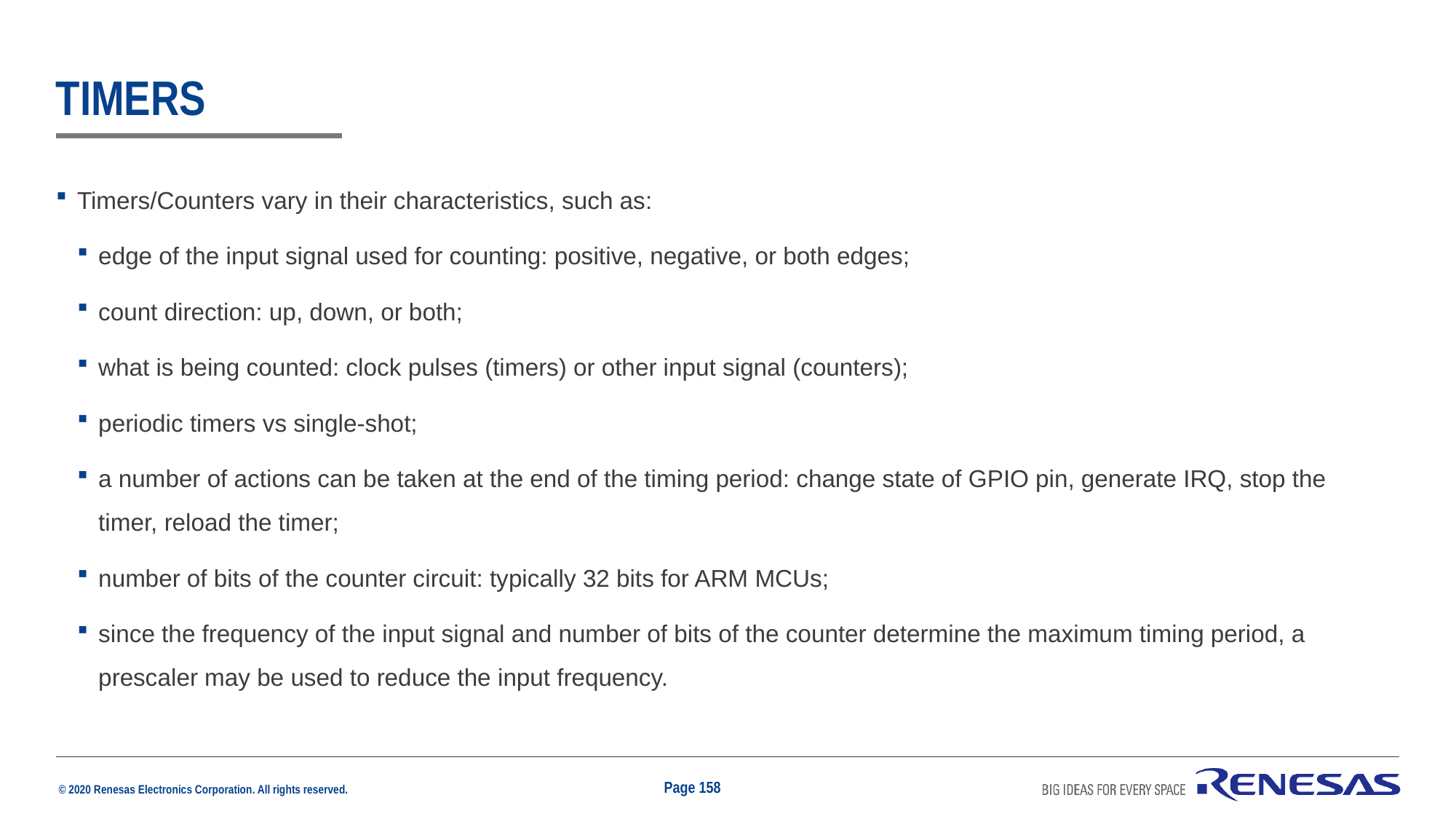

# TIMERS
Timers/Counters vary in their characteristics, such as:
edge of the input signal used for counting: positive, negative, or both edges;
count direction: up, down, or both;
what is being counted: clock pulses (timers) or other input signal (counters);
periodic timers vs single-shot;
a number of actions can be taken at the end of the timing period: change state of GPIO pin, generate IRQ, stop the timer, reload the timer;
number of bits of the counter circuit: typically 32 bits for ARM MCUs;
since the frequency of the input signal and number of bits of the counter determine the maximum timing period, a prescaler may be used to reduce the input frequency.